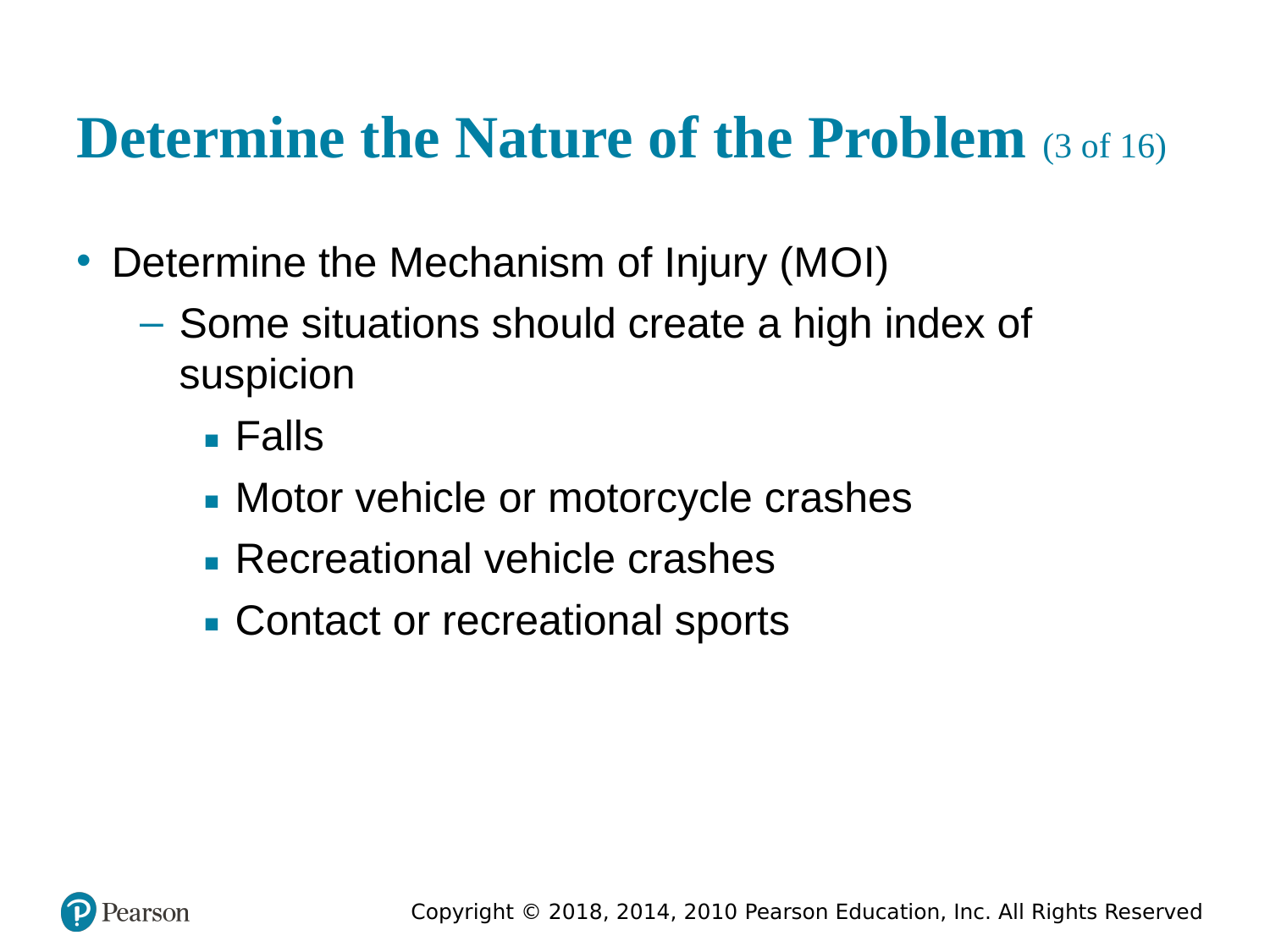

# Determine the Nature of the Problem (3 of 16)
Determine the Mechanism of Injury (M O I)
Some situations should create a high index of suspicion
Falls
Motor vehicle or motorcycle crashes
Recreational vehicle crashes
Contact or recreational sports